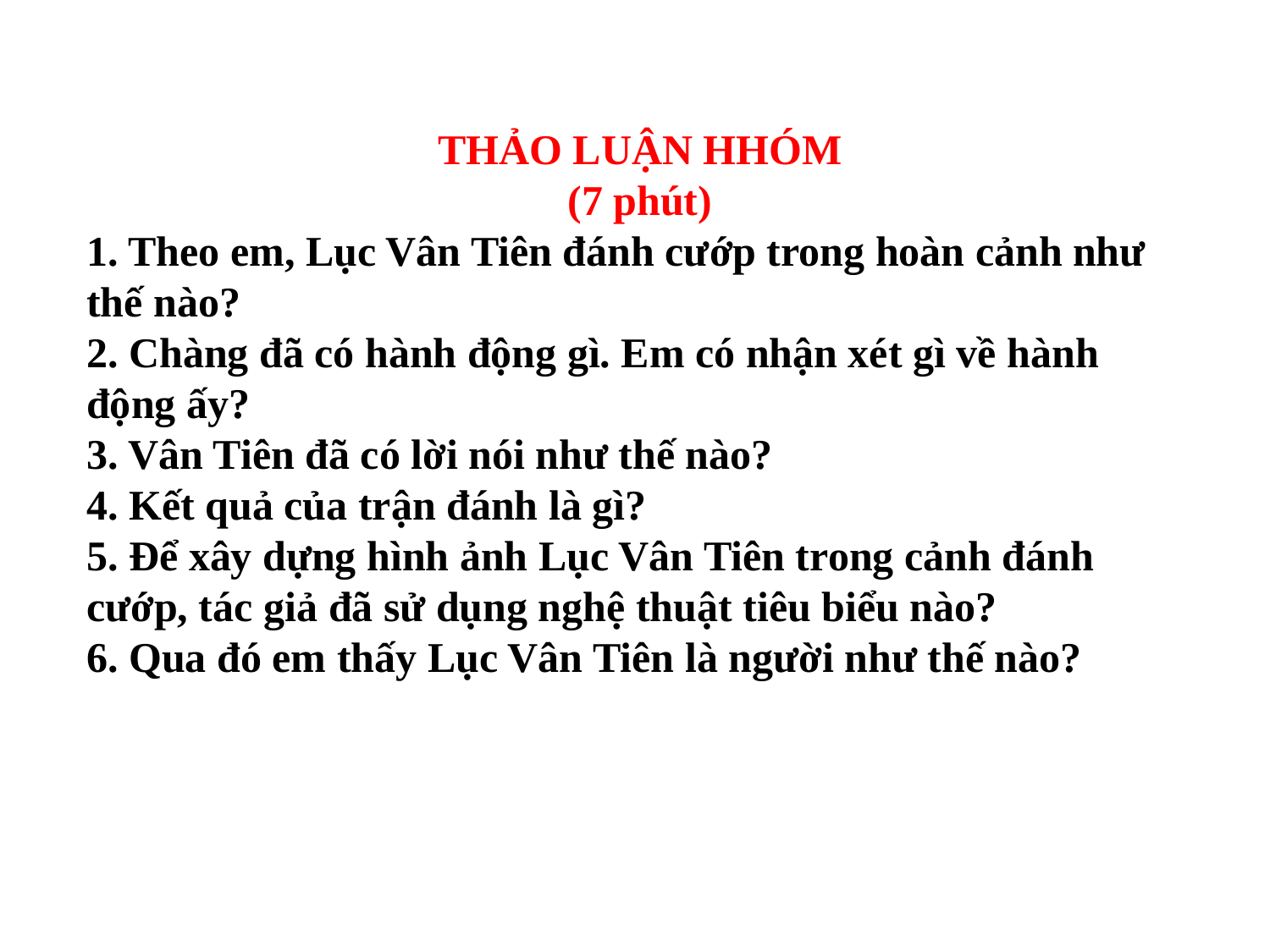

THẢO LUẬN HHÓM
(7 phút)
1. Theo em, Lục Vân Tiên đánh cướp trong hoàn cảnh như thế nào?
2. Chàng đã có hành động gì. Em có nhận xét gì về hành động ấy?
3. Vân Tiên đã có lời nói như thế nào?
4. Kết quả của trận đánh là gì?
5. Để xây dựng hình ảnh Lục Vân Tiên trong cảnh đánh cướp, tác giả đã sử dụng nghệ thuật tiêu biểu nào?
6. Qua đó em thấy Lục Vân Tiên là người như thế nào?